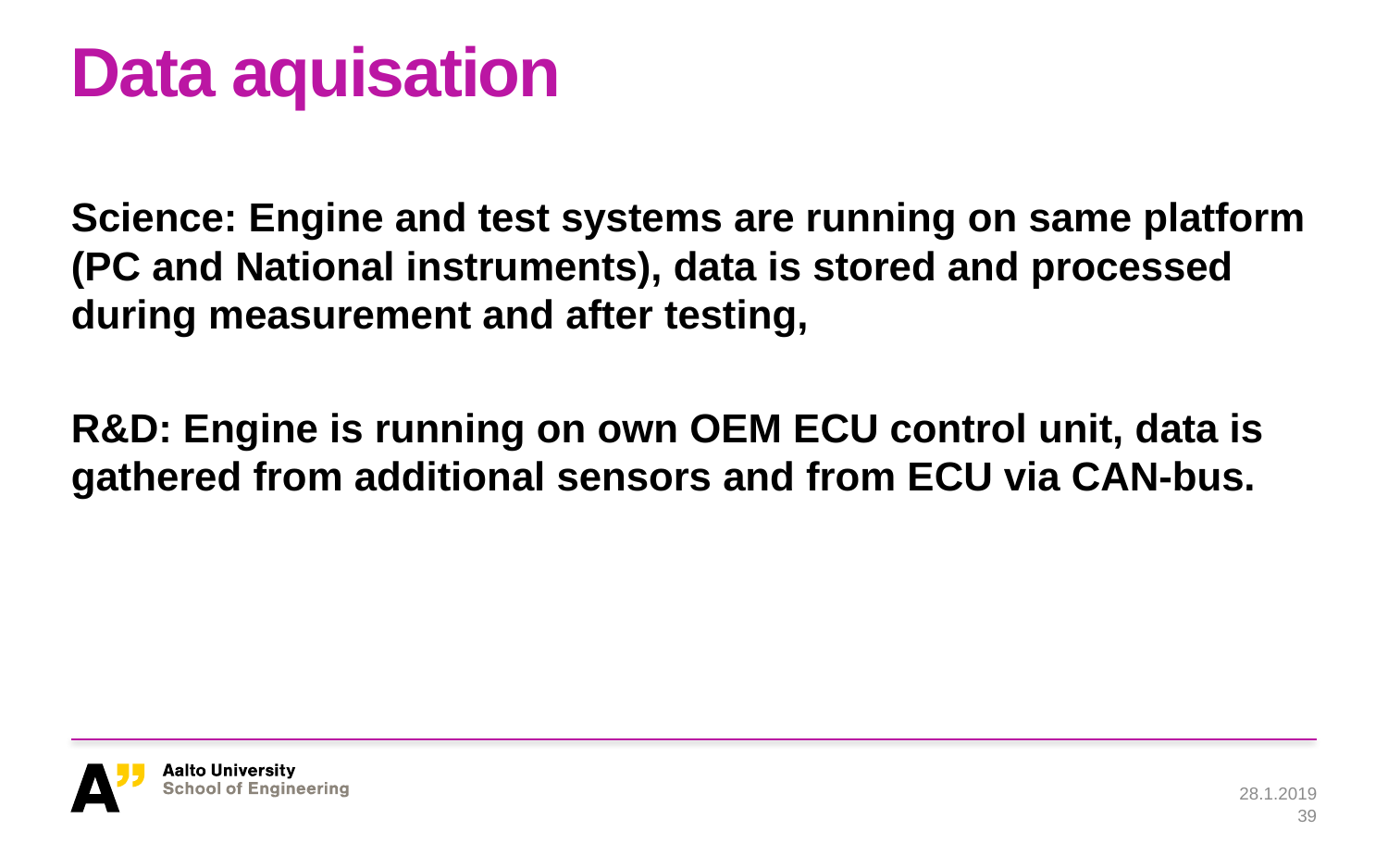

# Data aquisation
Science: Engine and test systems are running on same platform (PC and National instruments), data is stored and processed during measurement and after testing,

R&D: Engine is running on own OEM ECU control unit, data is gathered from additional sensors and from ECU via CAN-bus.

28.1.2019
39